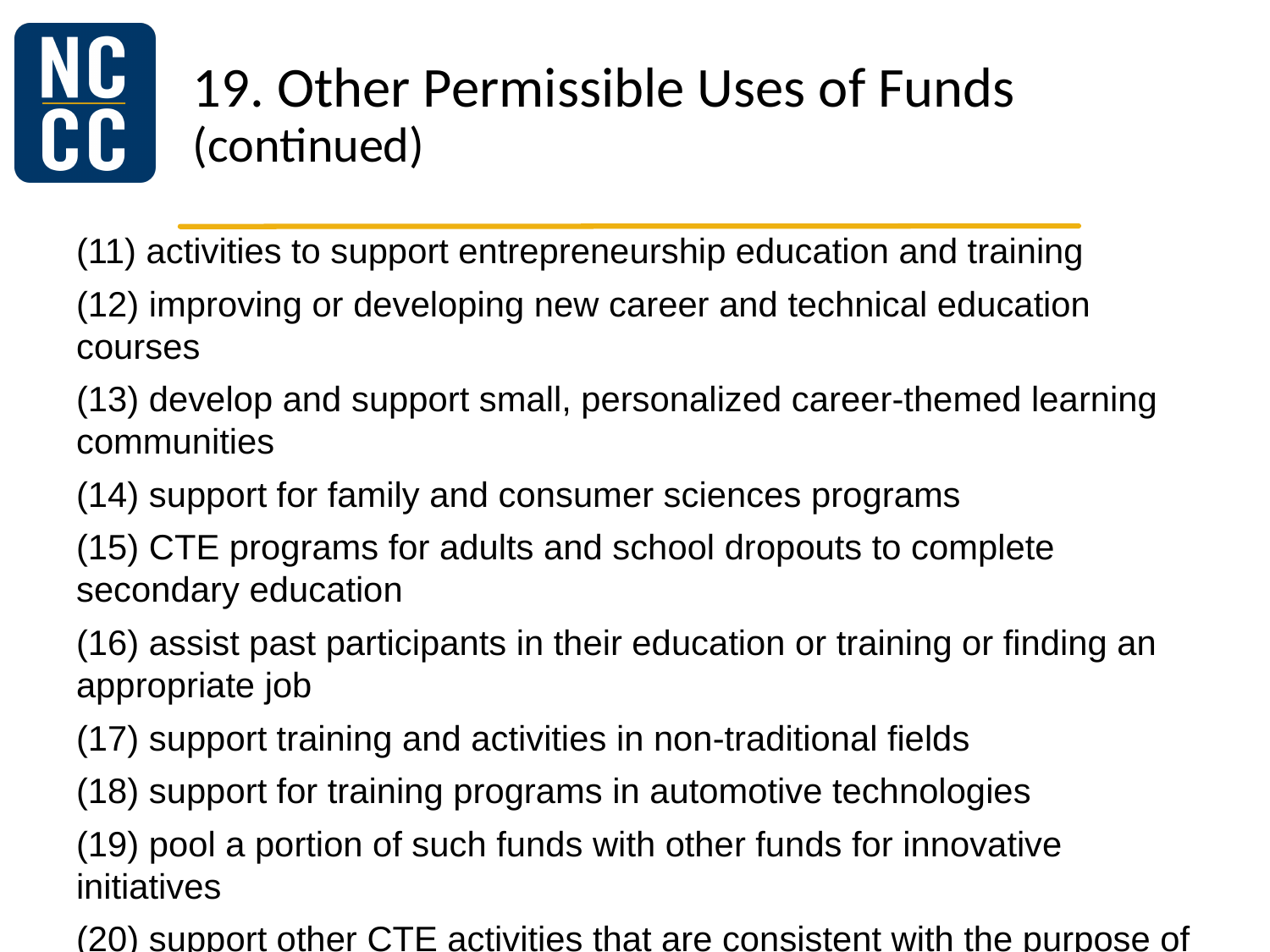

# 19. Other Permissible Uses of Funds (continued)
(11) activities to support entrepreneurship education and training
(12) improving or developing new career and technical education courses
(13) develop and support small, personalized career-themed learning communities
(14) support for family and consumer sciences programs
(15) CTE programs for adults and school dropouts to complete secondary education
(16) assist past participants in their education or training or finding an appropriate job
(17) support training and activities in non-traditional fields
(18) support for training programs in automotive technologies
(19) pool a portion of such funds with other funds for innovative initiatives
(20) support other CTE activities that are consistent with the purpose of this Act